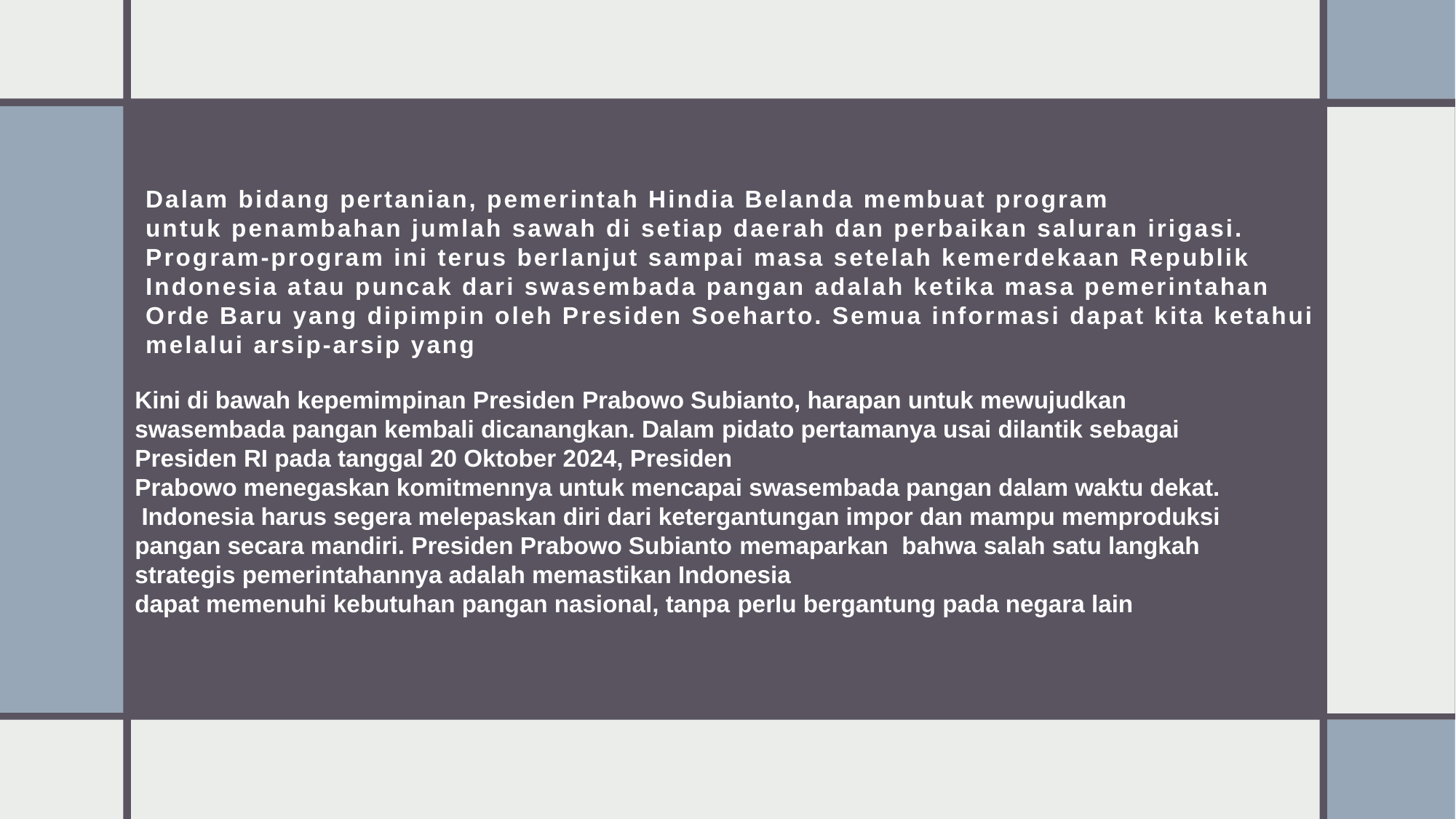

# Dalam bidang pertanian, pemerintah Hindia Belanda membuat program untuk penambahan jumlah sawah di setiap daerah dan perbaikan saluran irigasi. Program-program ini terus berlanjut sampai masa setelah kemerdekaan Republik Indonesia atau puncak dari swasembada pangan adalah ketika masa pemerintahan Orde Baru yang dipimpin oleh Presiden Soeharto. Semua informasi dapat kita ketahui melalui arsip-arsip yang
Kini di bawah kepemimpinan Presiden Prabowo Subianto, harapan untuk mewujudkan swasembada pangan kembali dicanangkan. Dalam pidato pertamanya usai dilantik sebagai Presiden RI pada tanggal 20 Oktober 2024, Presiden
Prabowo menegaskan komitmennya untuk mencapai swasembada pangan dalam waktu dekat.
 Indonesia harus segera melepaskan diri dari ketergantungan impor dan mampu memproduksi pangan secara mandiri. Presiden Prabowo Subianto memaparkan  bahwa salah satu langkah strategis pemerintahannya adalah memastikan Indonesia
dapat memenuhi kebutuhan pangan nasional, tanpa perlu bergantung pada negara lain